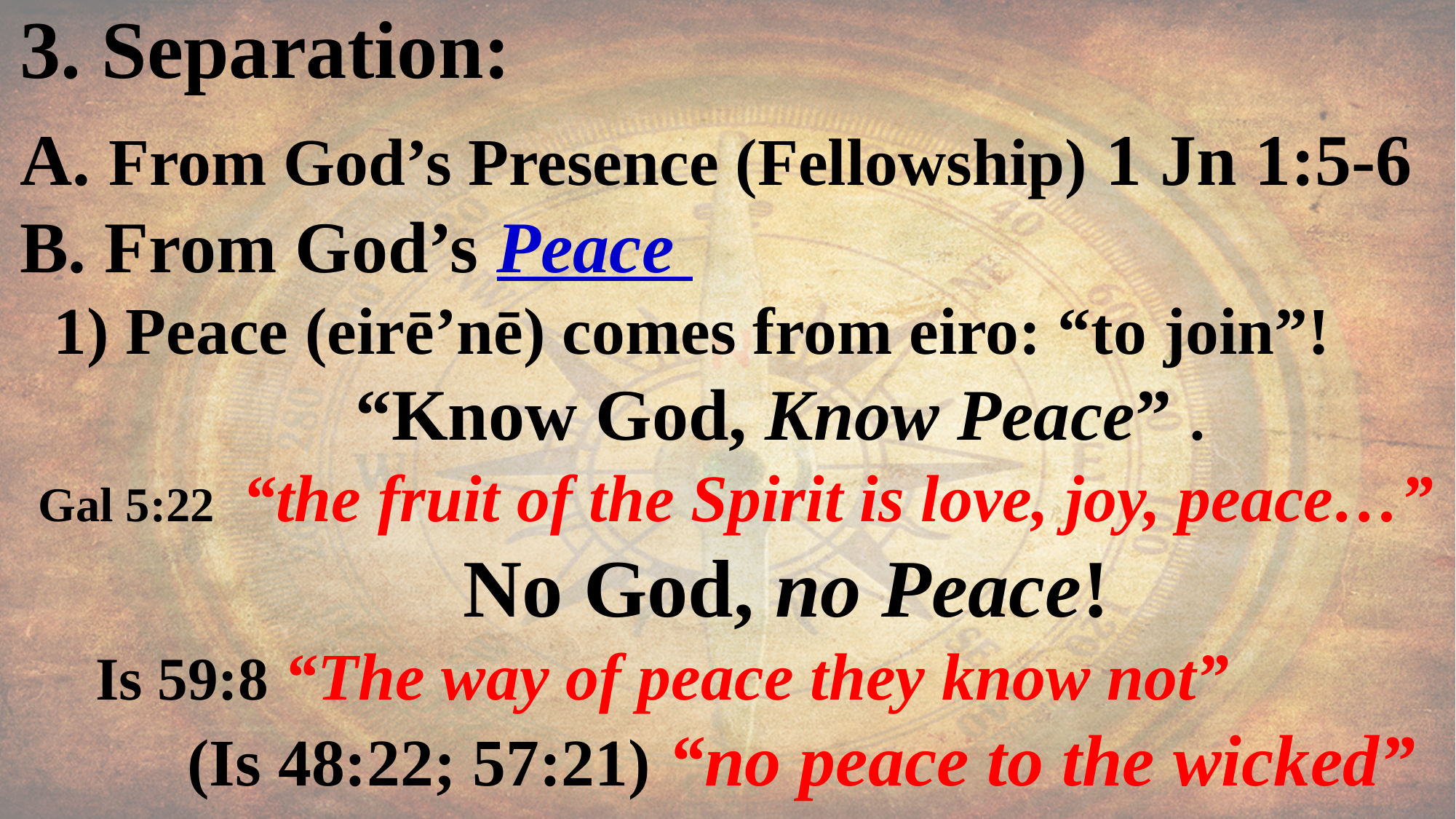

3. Separation:
A. From God’s Presence (Fellowship) 1 Jn 1:5-6
B. From God’s Peace
  1) Peace (eirē’nē) comes from eiro: “to join”!
      “Know God, Know Peace” .
Gal 5:22  “the fruit of the Spirit is love, joy, peace…”
       No God, no Peace!
     Is 59:8 “The way of peace they know not”
          (Is 48:22; 57:21) “no peace to the wicked”